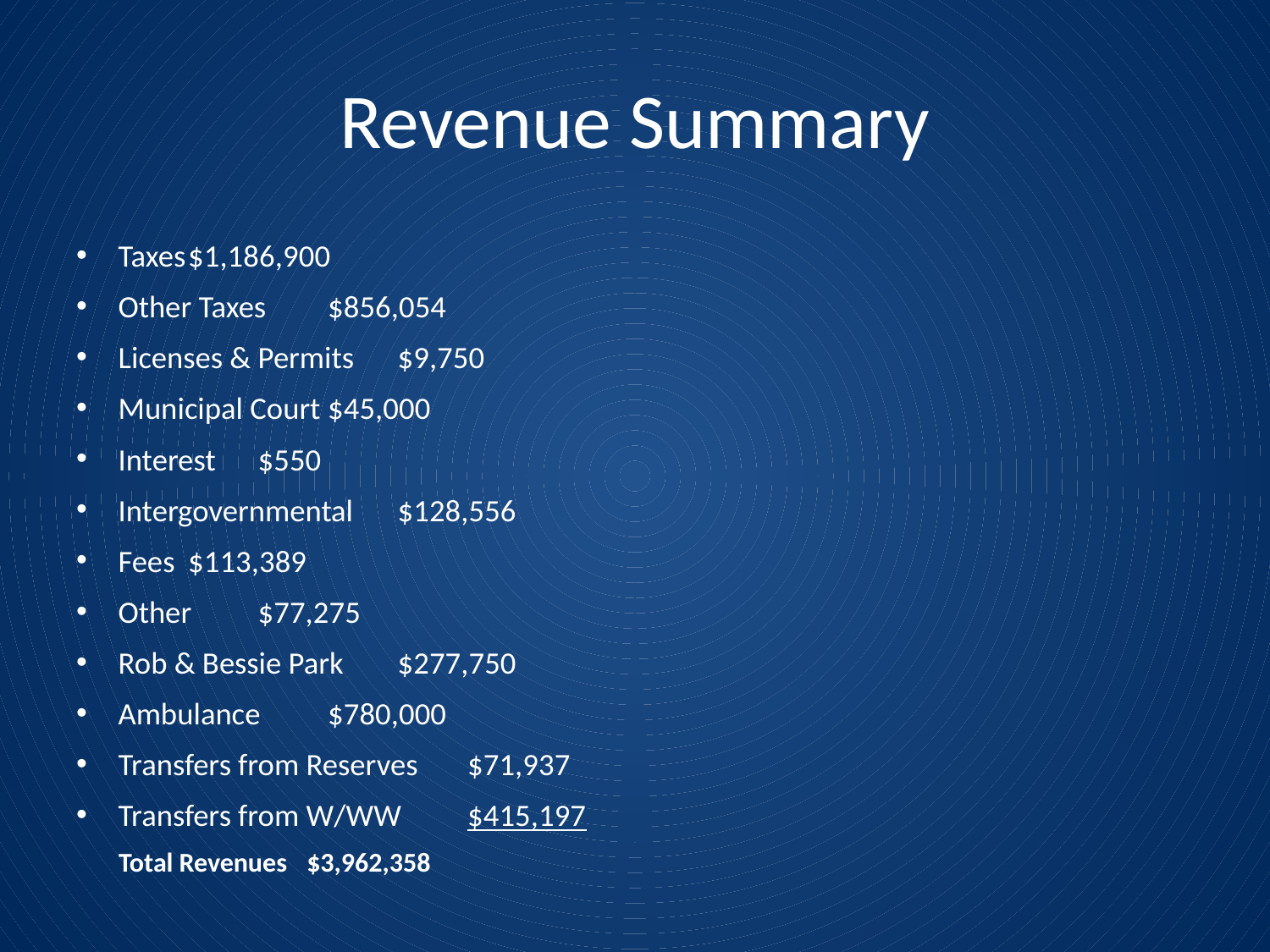

# Revenue Summary
Taxes							$1,186,900
Other Taxes						$856,054
Licenses & Permits 					$9,750
Municipal Court					$45,000
Interest						$550
Intergovernmental					$128,556
Fees							$113,389
Other						$77,275
Rob & Bessie Park					$277,750
Ambulance						$780,000
Transfers from Reserves				$71,937
Transfers from W/WW					$415,197
Total Revenues						$3,962,358